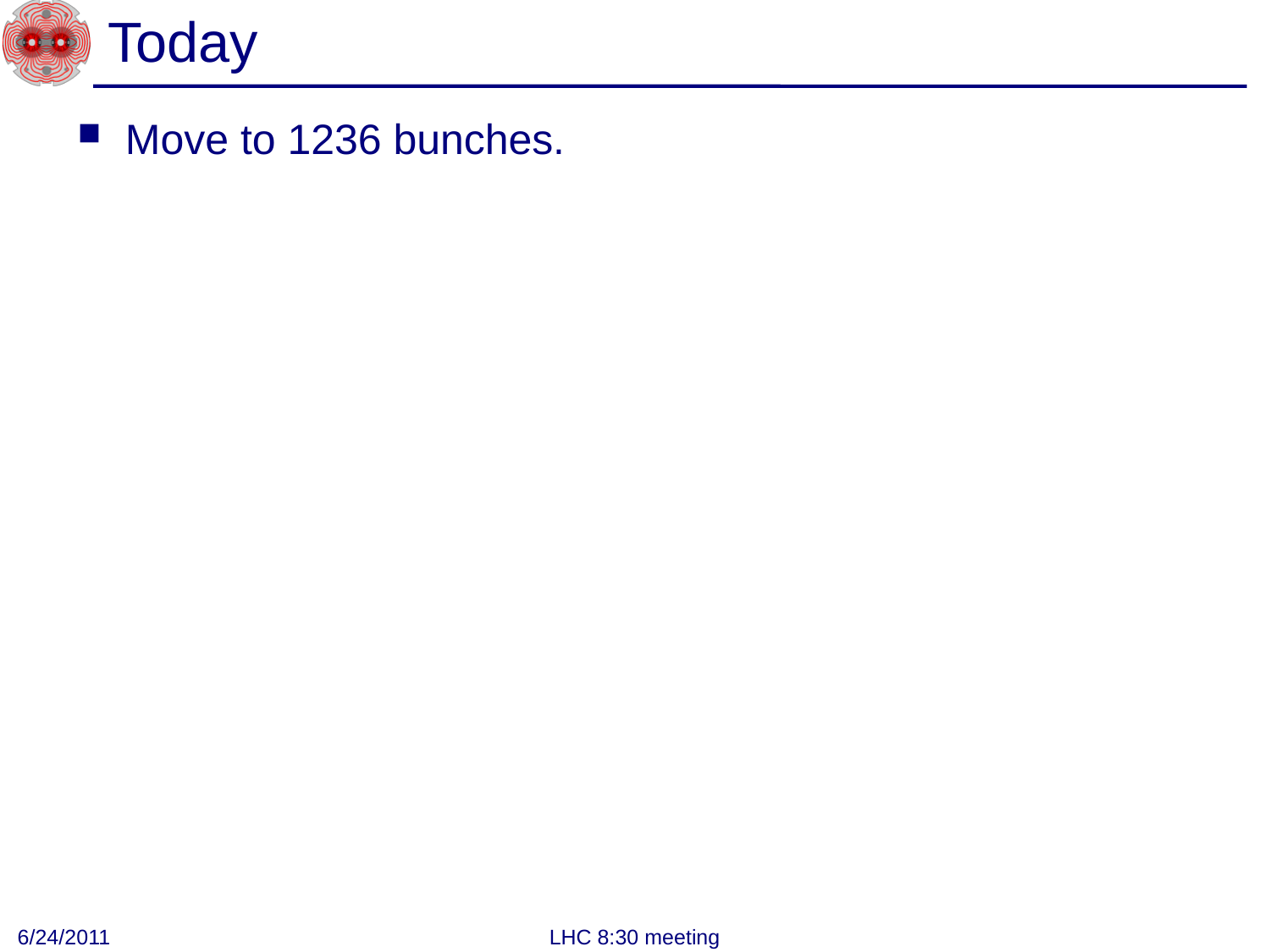

# Today
Move to 1236 bunches.
6/24/2011
LHC 8:30 meeting